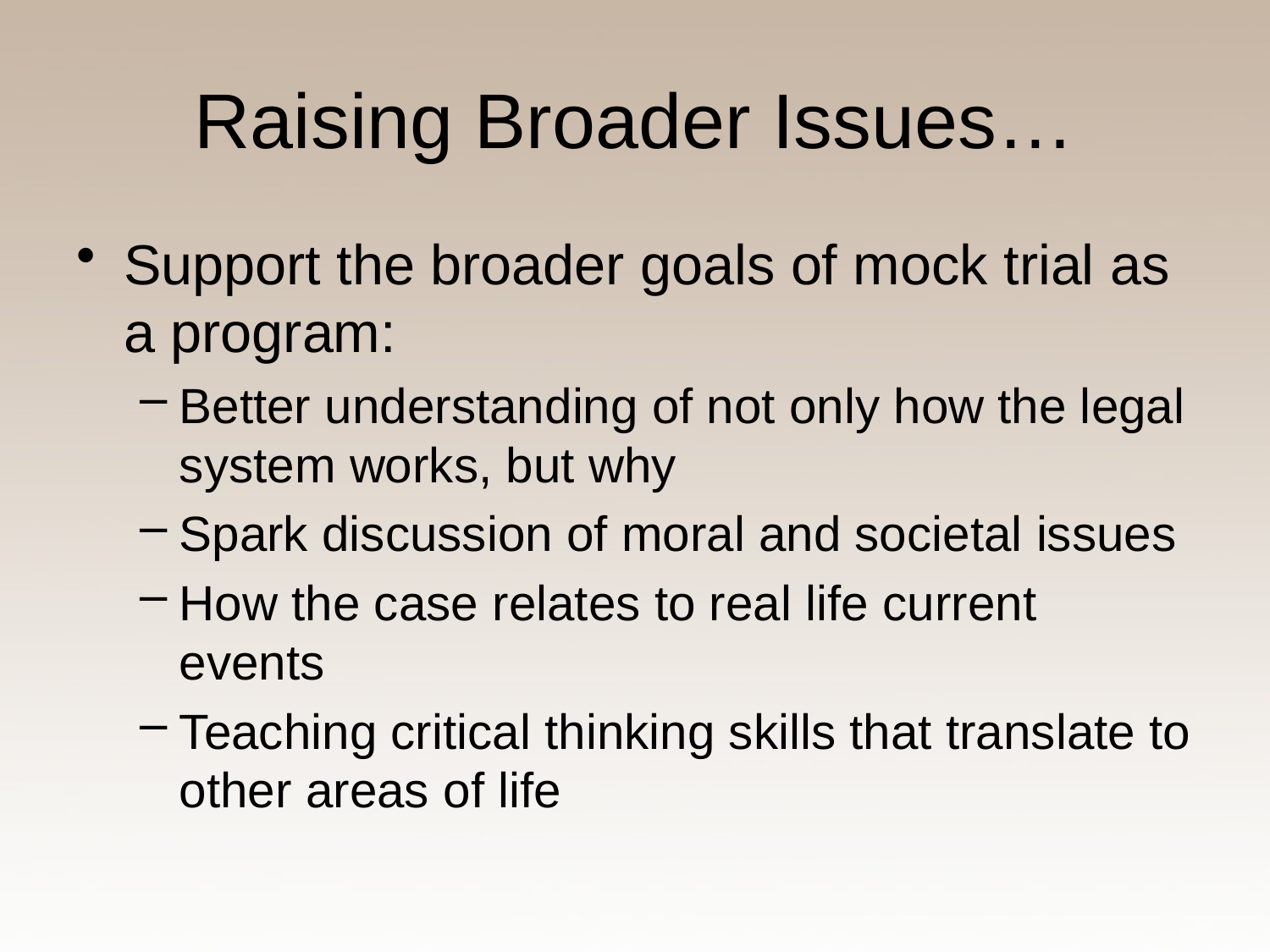

# Raising Broader Issues…
Support the broader goals of mock trial as a program:
Better understanding of not only how the legal system works, but why
Spark discussion of moral and societal issues
How the case relates to real life current events
Teaching critical thinking skills that translate to other areas of life